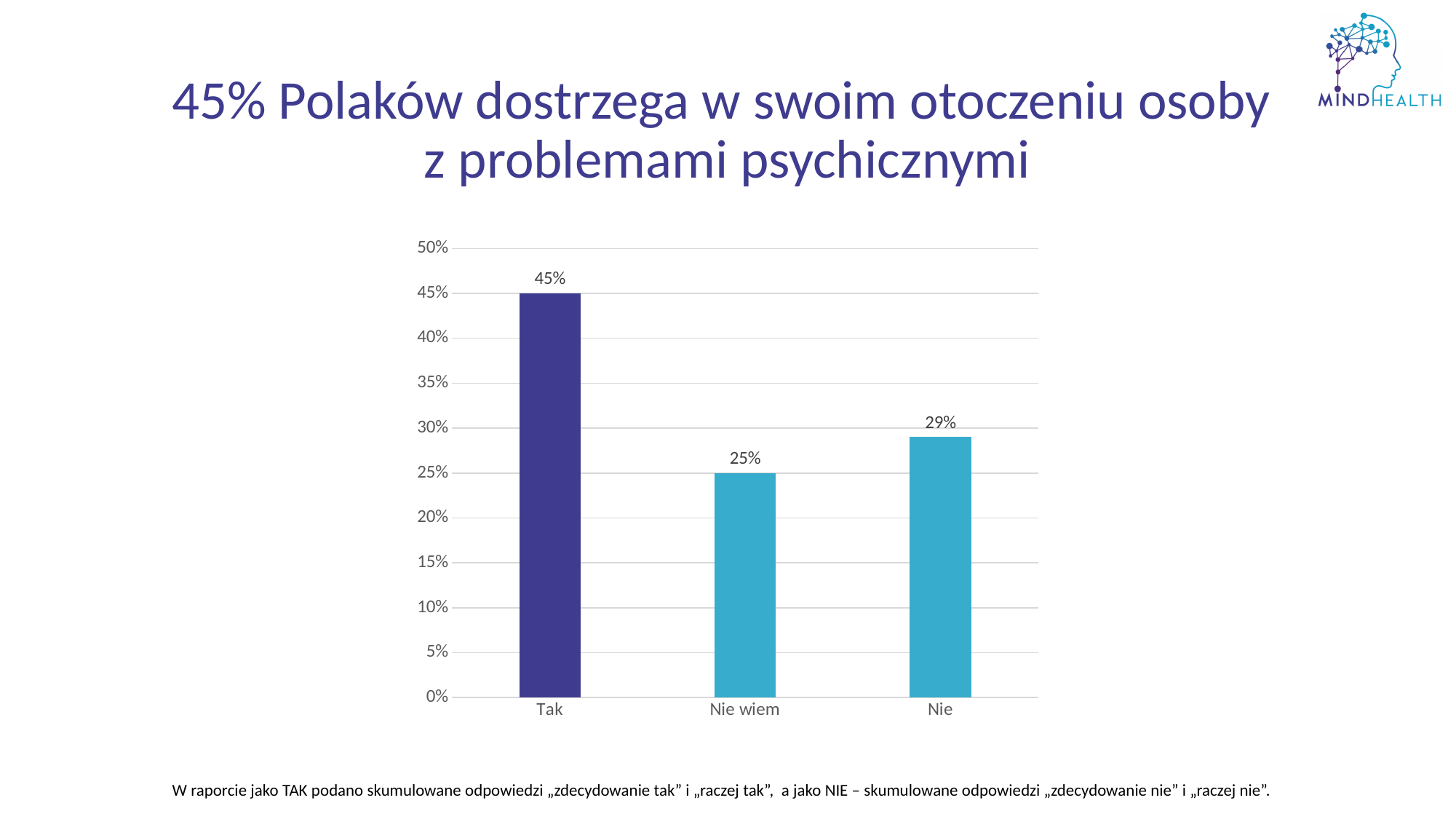

# 45% Polaków dostrzega w swoim otoczeniu osoby z problemami psychicznymi

### Chart

| Category | Kolumna3 |
|---|---|
| Tak | 0.45 |
| Nie wiem | 0.25 |
| Nie | 0.29 |
W raporcie jako TAK podano skumulowane odpowiedzi „zdecydowanie tak” i „raczej tak”,  a jako NIE – skumulowane odpowiedzi „zdecydowanie nie” i „raczej nie”.